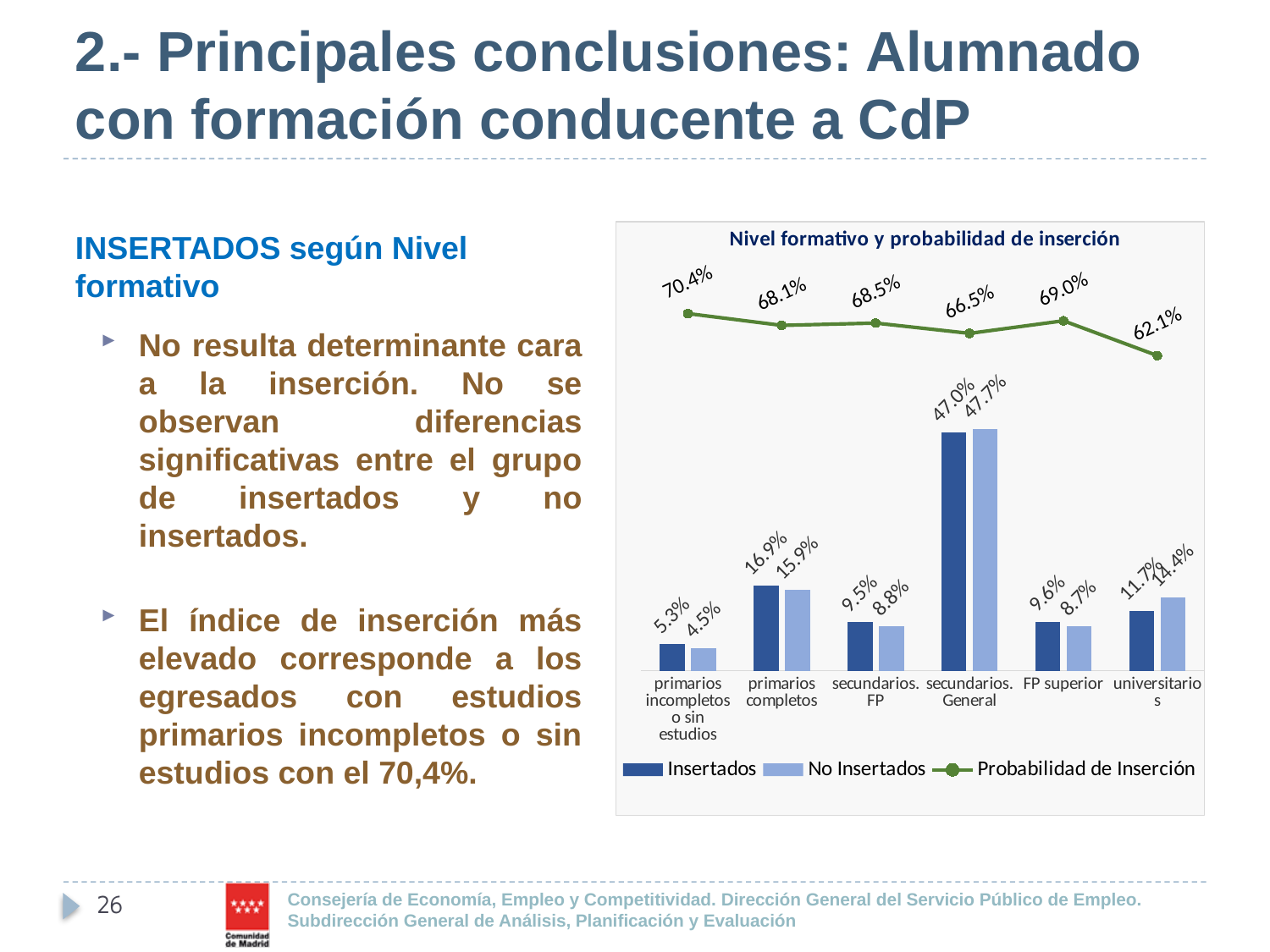

# 2.- Principales conclusiones: Alumnado con formación conducente a CdP

### Chart: Nivel formativo y probabilidad de inserción

| Category |  |  |  |
|---|---|---|---|
| primarios incompletos o sin estudios | 0.0527620670953746 | 0.044673539518900345 | 0.704239917269907 |
| primarios completos | 0.16851320988610832 | 0.1591690096844736 | 0.6809643080776456 |
| secundarios. FP | 0.09521964825288604 | 0.08809746954076851 | 0.6854433909648634 |
| secundarios. General | 0.4702099635856512 | 0.47703842549203374 | 0.6652416968102598 |
| FP superior | 0.0960718989695514 | 0.08700406123086535 | 0.6900389538119087 |
| universitarios | 0.11722321221042845 | 0.14401749453295845 | 0.6213552361396304 |
INSERTADOS según Nivel formativo
No resulta determinante cara a la inserción. No se observan diferencias significativas entre el grupo de insertados y no insertados.

El índice de inserción más elevado corresponde a los egresados con estudios primarios incompletos o sin estudios con el 70,4%.

26